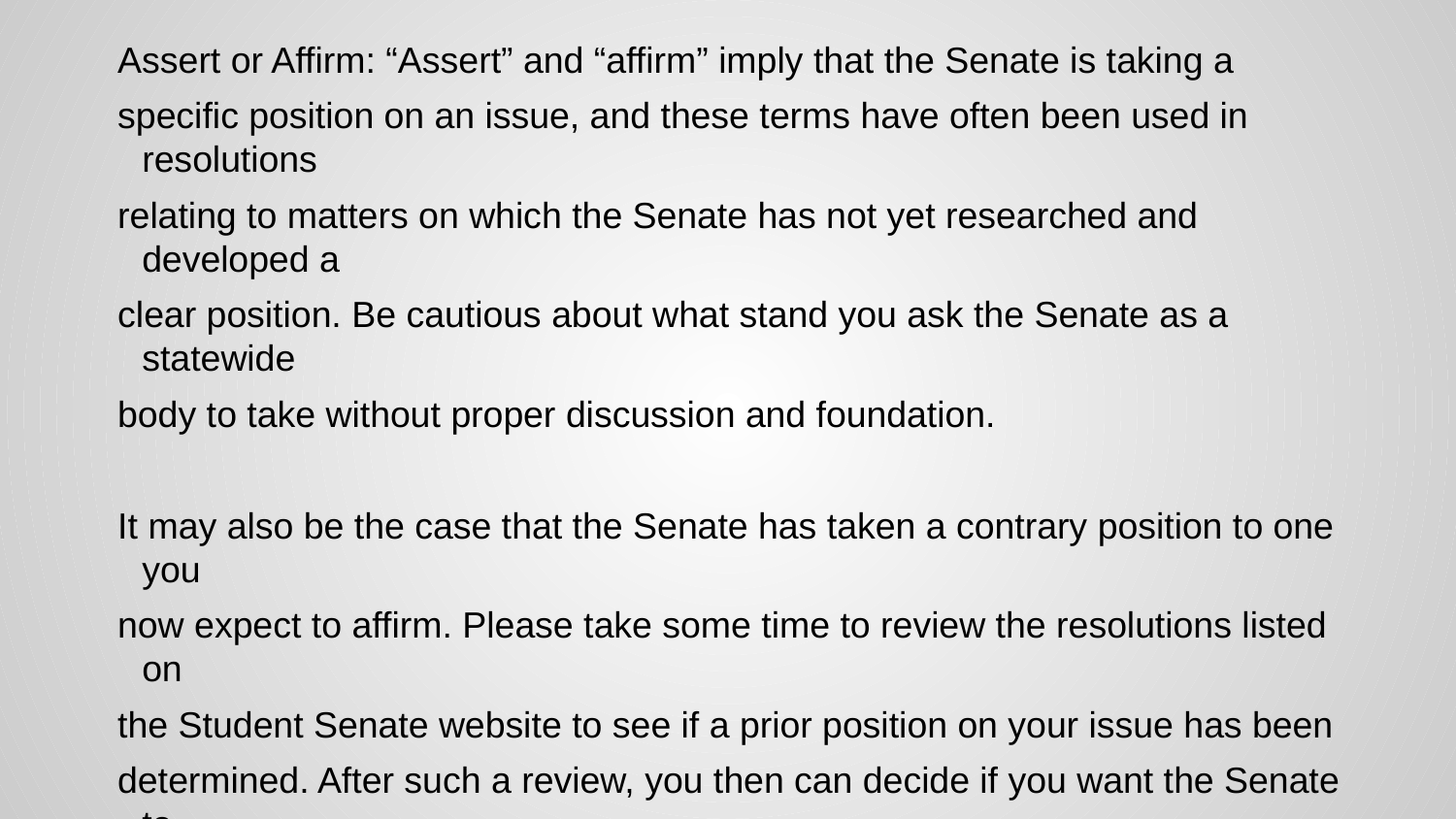

Assert or Affirm: “Assert” and “affirm” imply that the Senate is taking a
specific position on an issue, and these terms have often been used in resolutions
relating to matters on which the Senate has not yet researched and developed a
clear position. Be cautious about what stand you ask the Senate as a statewide
body to take without proper discussion and foundation.

It may also be the case that the Senate has taken a contrary position to one you
now expect to affirm. Please take some time to review the resolutions listed on
the Student Senate website to see if a prior position on your issue has been
determined. After such a review, you then can decide if you want the Senate to
take a new position on the issue because evidence or recent developments now
indicate a need to reconsider. It is not necessary or recommended to affirm a
previously stated position that remains valid.